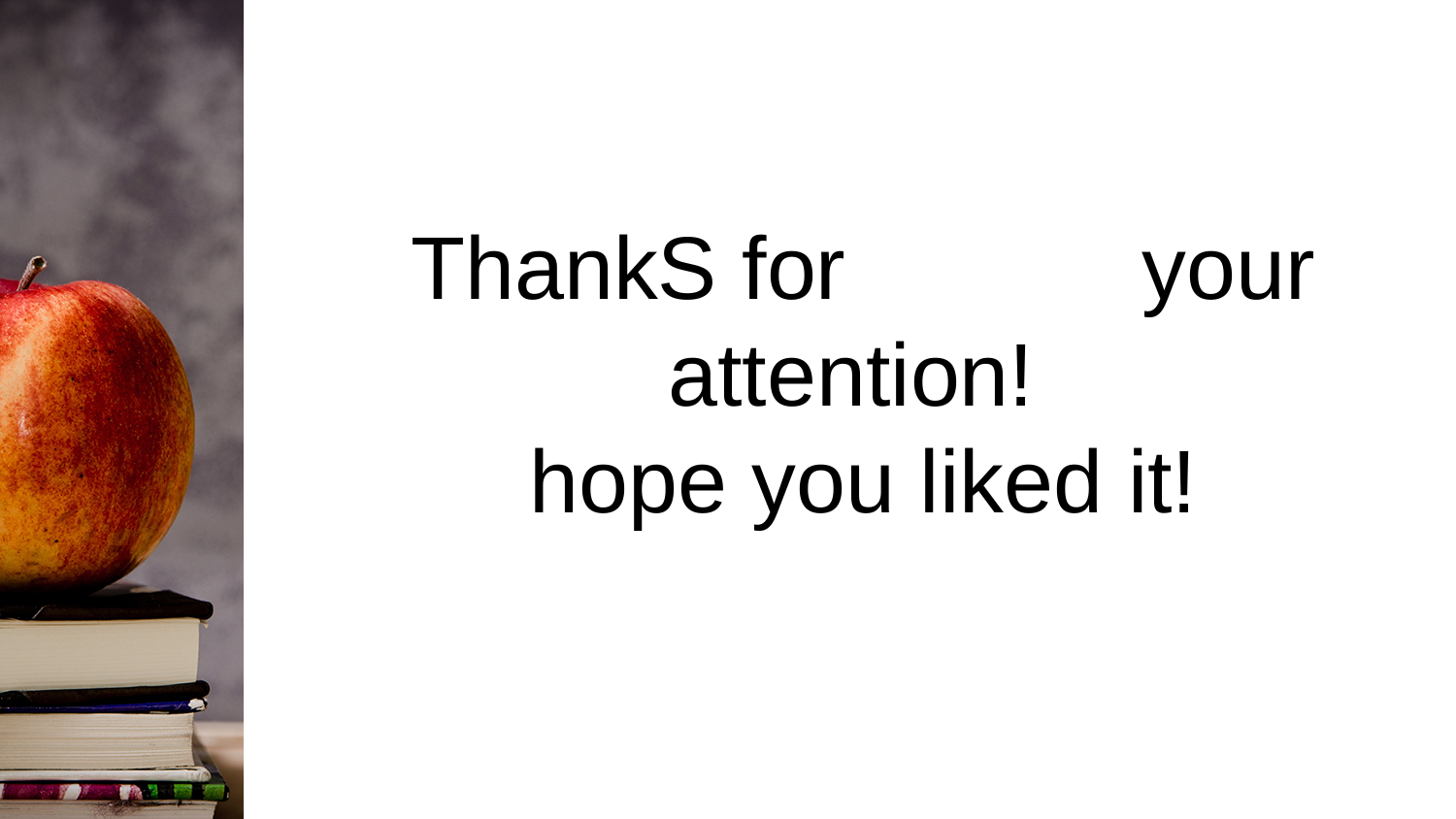

ThankS for            your attention!
hope you liked it!